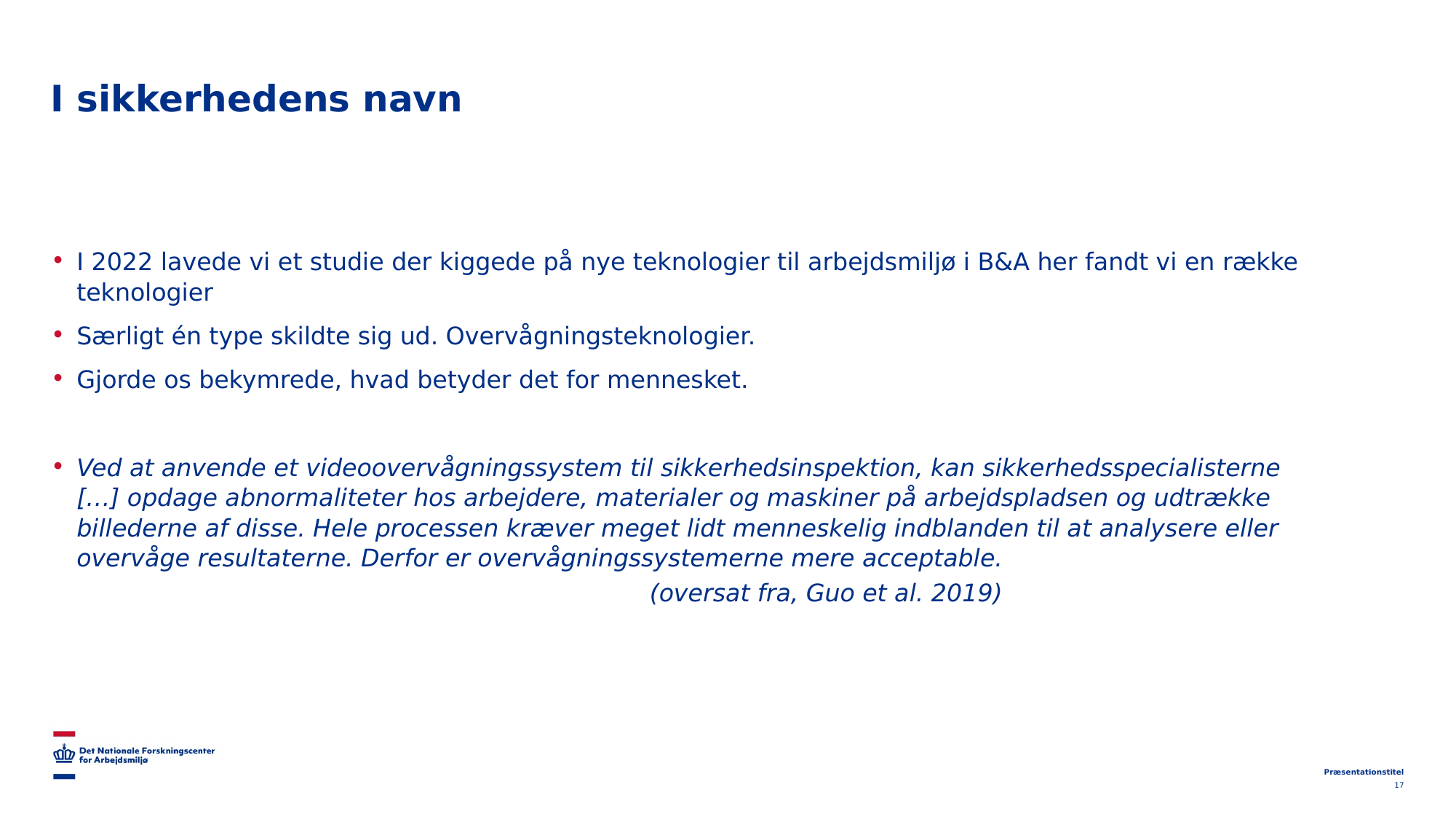

# I sikkerhedens navn

I 2022 lavede vi et studie der kiggede på nye teknologier til arbejdsmiljø i B&A her fandt vi en række teknologier
Særligt én type skildte sig ud. Overvågningsteknologier.
Gjorde os bekymrede, hvad betyder det for mennesket.

Ved at anvende et videoovervågningssystem til sikkerhedsinspektion, kan sikkerhedsspecialisterne […] opdage abnormaliteter hos arbejdere, materialer og maskiner på arbejdspladsen og udtrække billederne af disse. Hele processen kræver meget lidt menneskelig indblanden til at analysere eller overvåge resultaterne. Derfor er overvågningssystemerne mere acceptable.
                                                                           (oversat fra, Guo et al. 2019)

Præsentationstitel
17